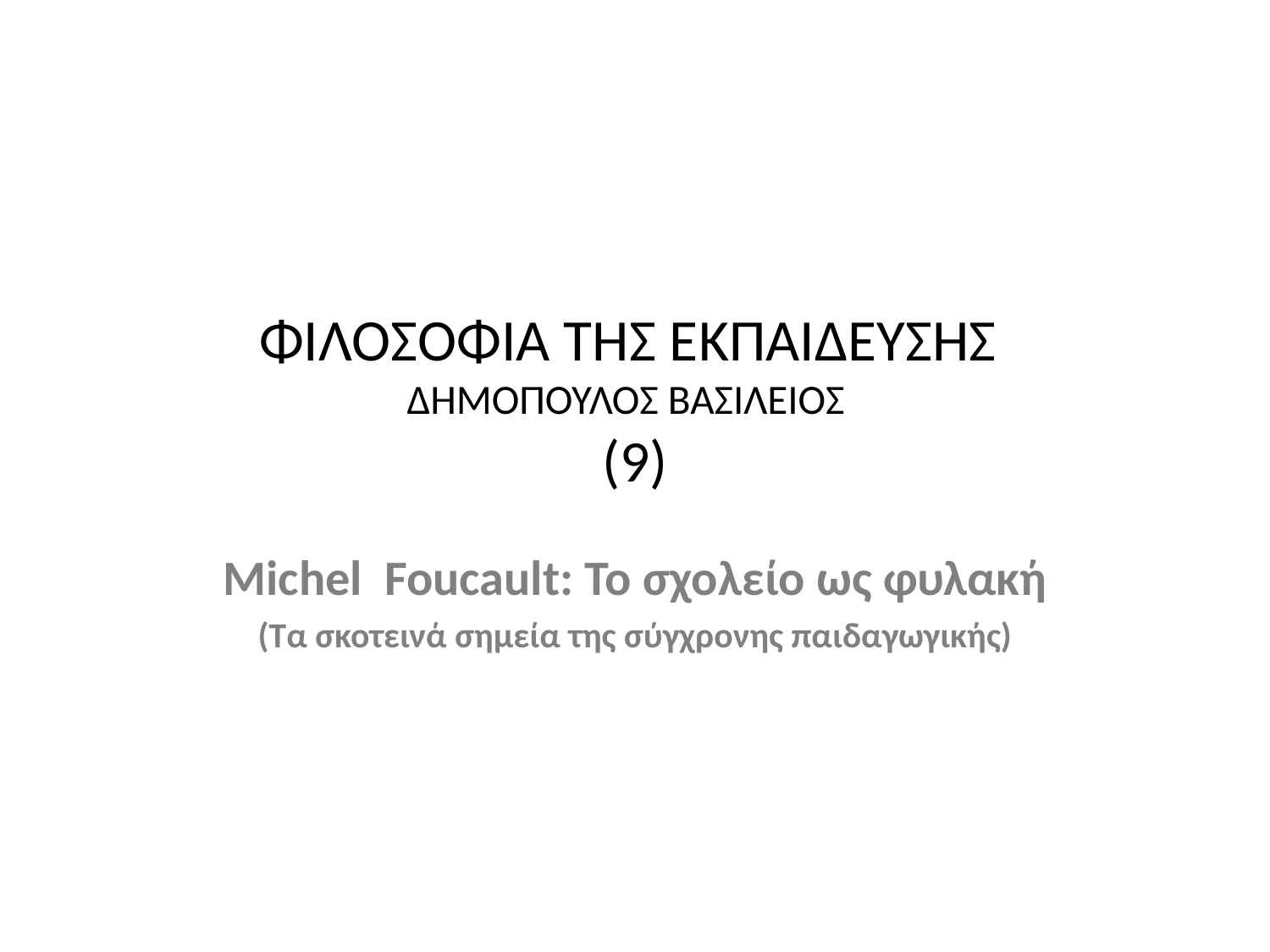

# ΦΙΛΟΣΟΦΙΑ ΤΗΣ ΕΚΠΑΙΔΕΥΣΗΣ ΔΗΜΟΠΟΥΛΟΣ ΒΑΣΙΛΕΙΟΣ (9)
Michel  Foucault: Το σχολείο ως φυλακή
(Τα σκοτεινά σημεία της σύγχρονης παιδαγωγικής)